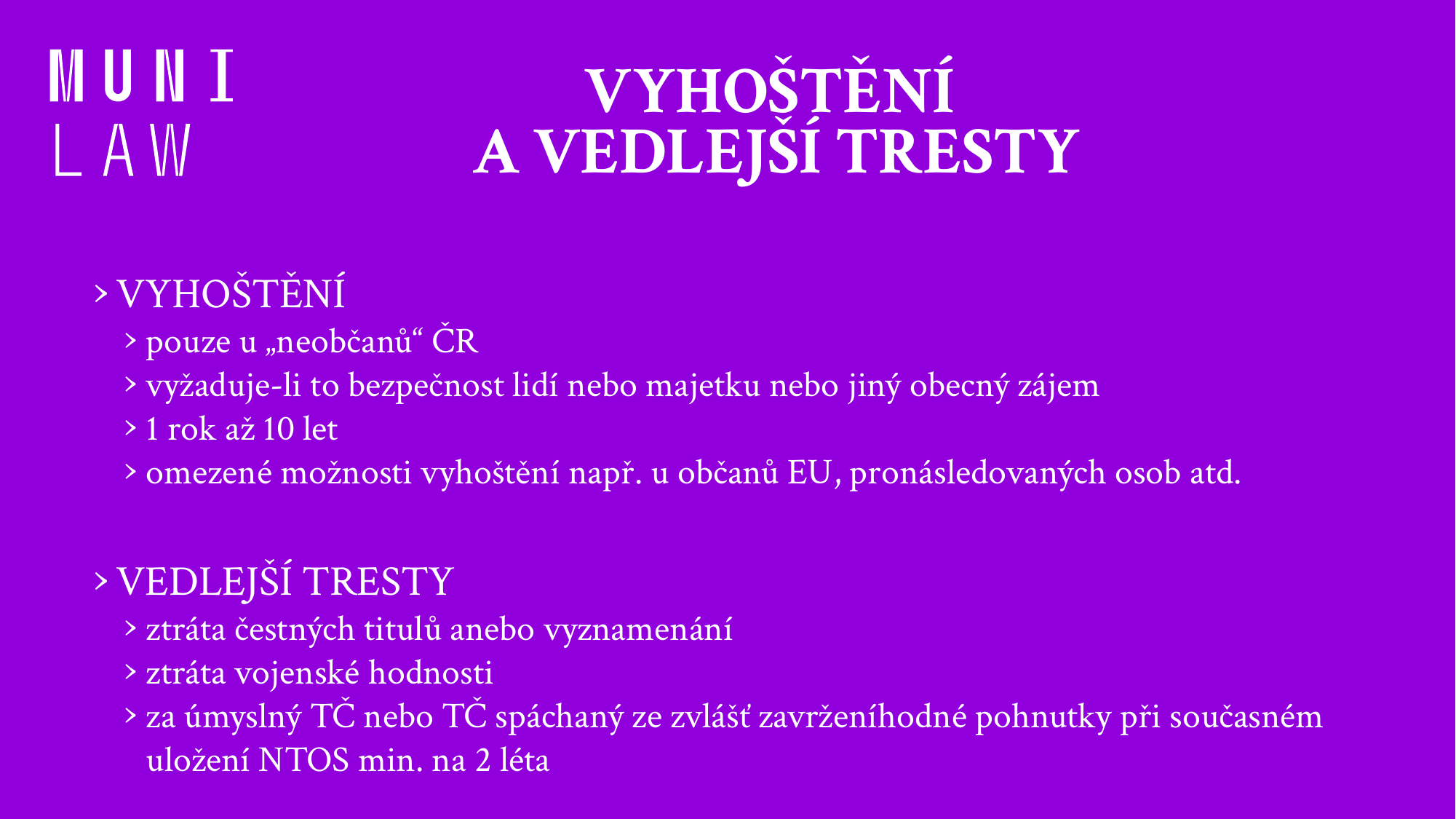

# Vyhoštění a vedlejší tresty
VYHOŠTĚNÍ
pouze u „neobčanů“ ČR
vyžaduje-li to bezpečnost lidí nebo majetku nebo jiný obecný zájem
1 rok až 10 let
omezené možnosti vyhoštění např. u občanů EU, pronásledovaných osob atd.

VEDLEJŠÍ TRESTY
ztráta čestných titulů anebo vyznamenání
ztráta vojenské hodnosti
za úmyslný TČ nebo TČ spáchaný ze zvlášť zavrženíhodné pohnutky při současném uložení NTOS min. na 2 léta